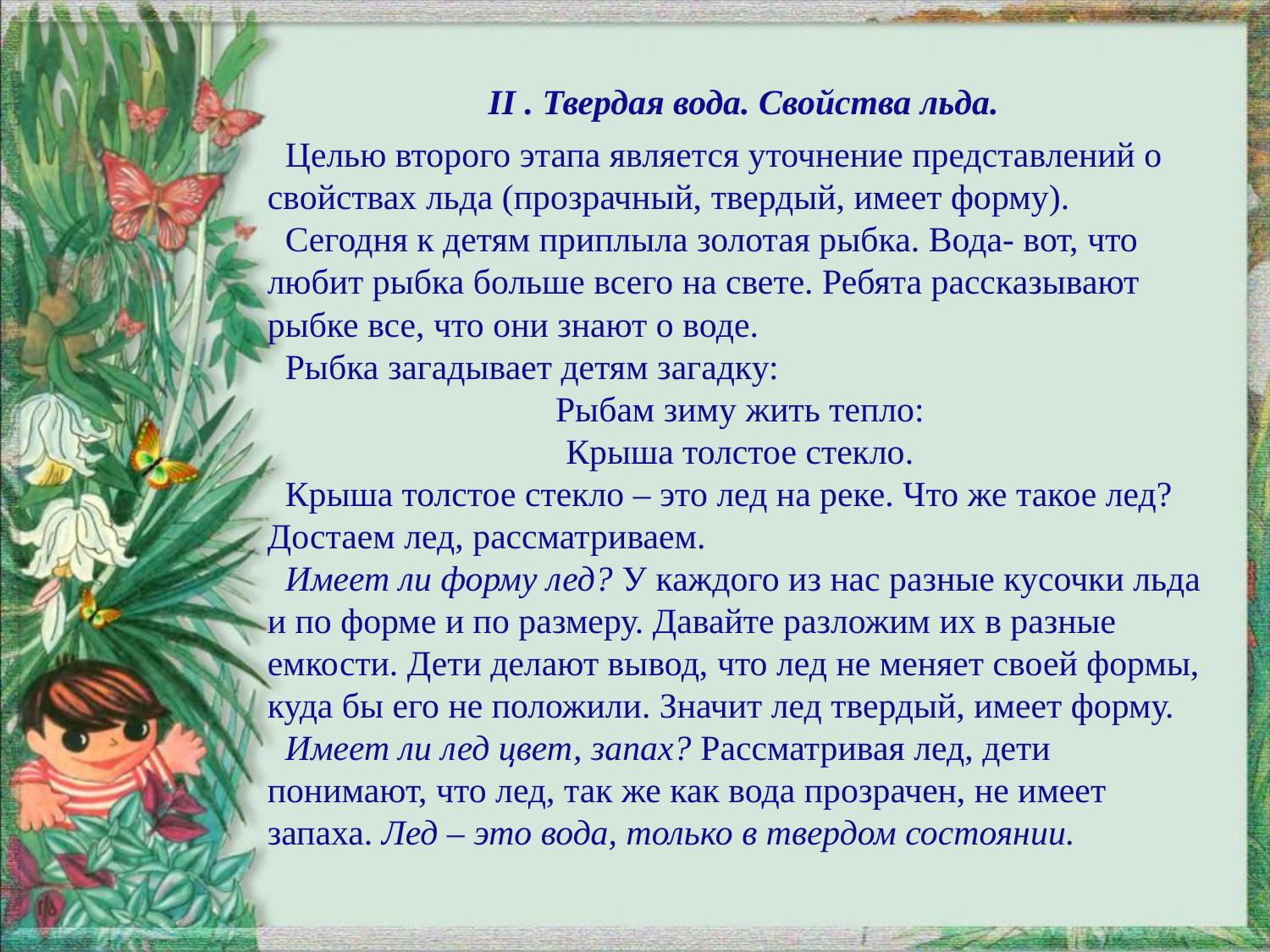

II . Твердая вода. Свойства льда.
  Целью второго этапа является уточнение представлений о свойствах льда (прозрачный, твердый, имеет форму).
  Сегодня к детям приплыла золотая рыбка. Вода- вот, что любит рыбка больше всего на свете. Ребята рассказывают рыбке все, что они знают о воде.
  Рыбка загадывает детям загадку:
Рыбам зиму жить тепло:
Крыша толстое стекло.
  Крыша толстое стекло – это лед на реке. Что же такое лед?
Достаем лед, рассматриваем.
  Имеет ли форму лед? У каждого из нас разные кусочки льда и по форме и по размеру. Давайте разложим их в разные емкости. Дети делают вывод, что лед не меняет своей формы, куда бы его не положили. Значит лед твердый, имеет форму.
  Имеет ли лед цвет, запах? Рассматривая лед, дети понимают, что лед, так же как вода прозрачен, не имеет запаха. Лед – это вода, только в твердом состоянии.